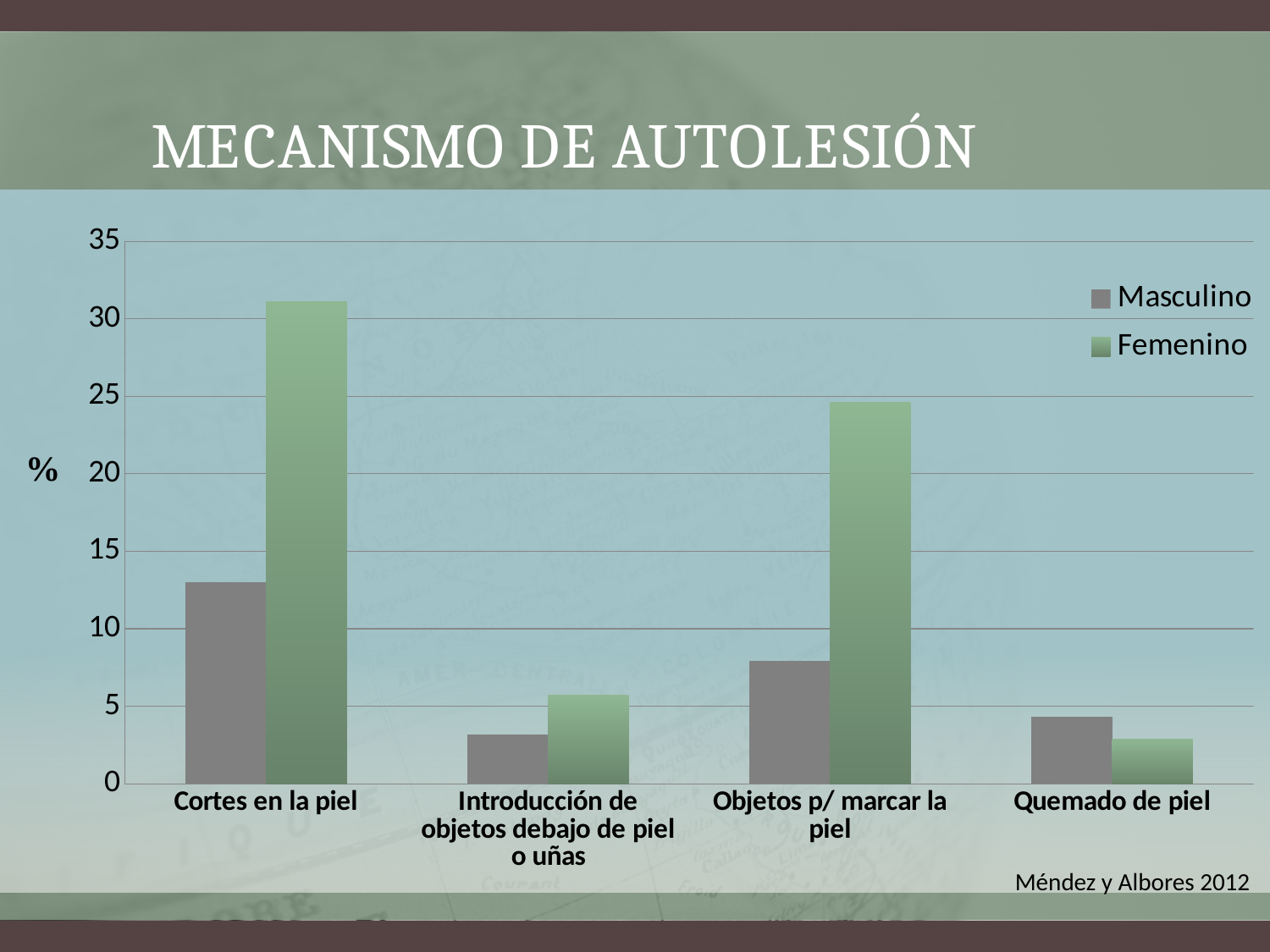

# mecanismo de autolesión

### Chart

| Category | Masculino | Femenino |
|---|---|---|
| Cortes en la piel | 13.0 | 31.1 |
| Introducción de objetos debajo de piel o uñas | 3.2 | 5.7 |
| Objetos p/ marcar la piel | 7.9 | 24.6 |
| Quemado de piel | 4.3 | 2.9 |
Méndez y Albores 2012